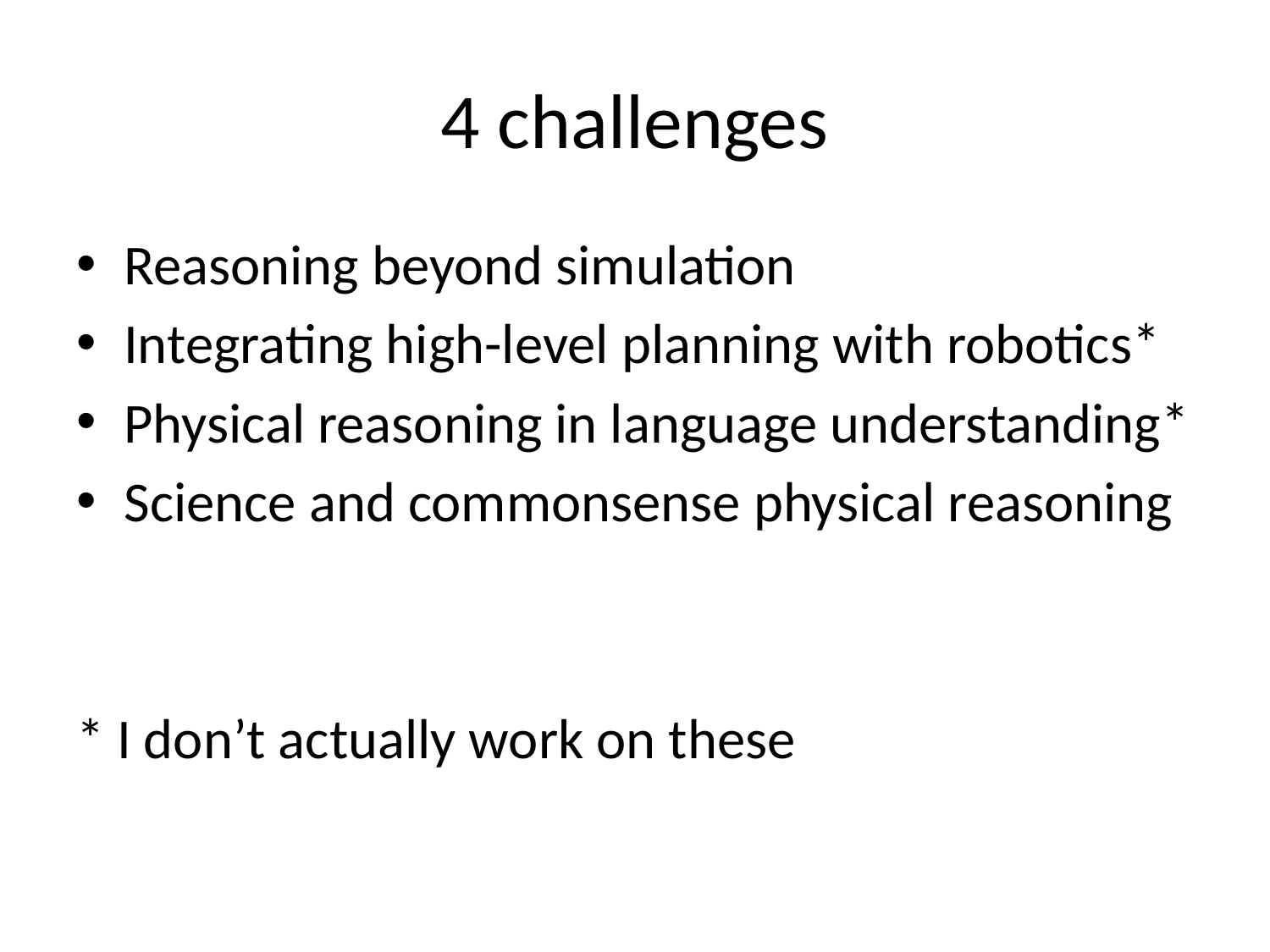

# 4 challenges
Reasoning beyond simulation
Integrating high-level planning with robotics*
Physical reasoning in language understanding*
Science and commonsense physical reasoning

* I don’t actually work on these